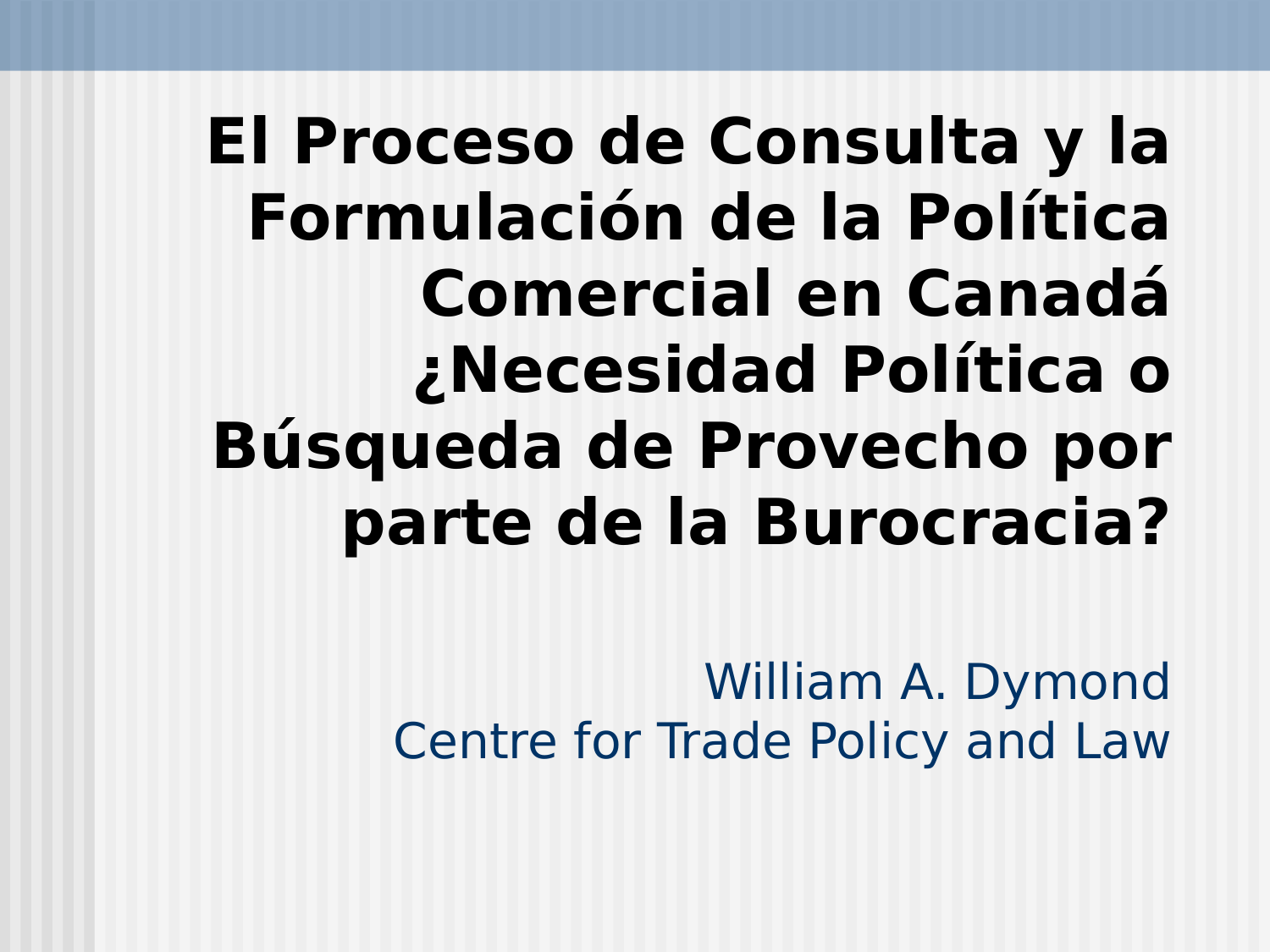

# El Proceso de Consulta y la Formulación de la Política Comercial en Canadá ¿Necesidad Política o Búsqueda de Provecho por parte de la Burocracia? William A. Dymond Centre for Trade Policy and Law